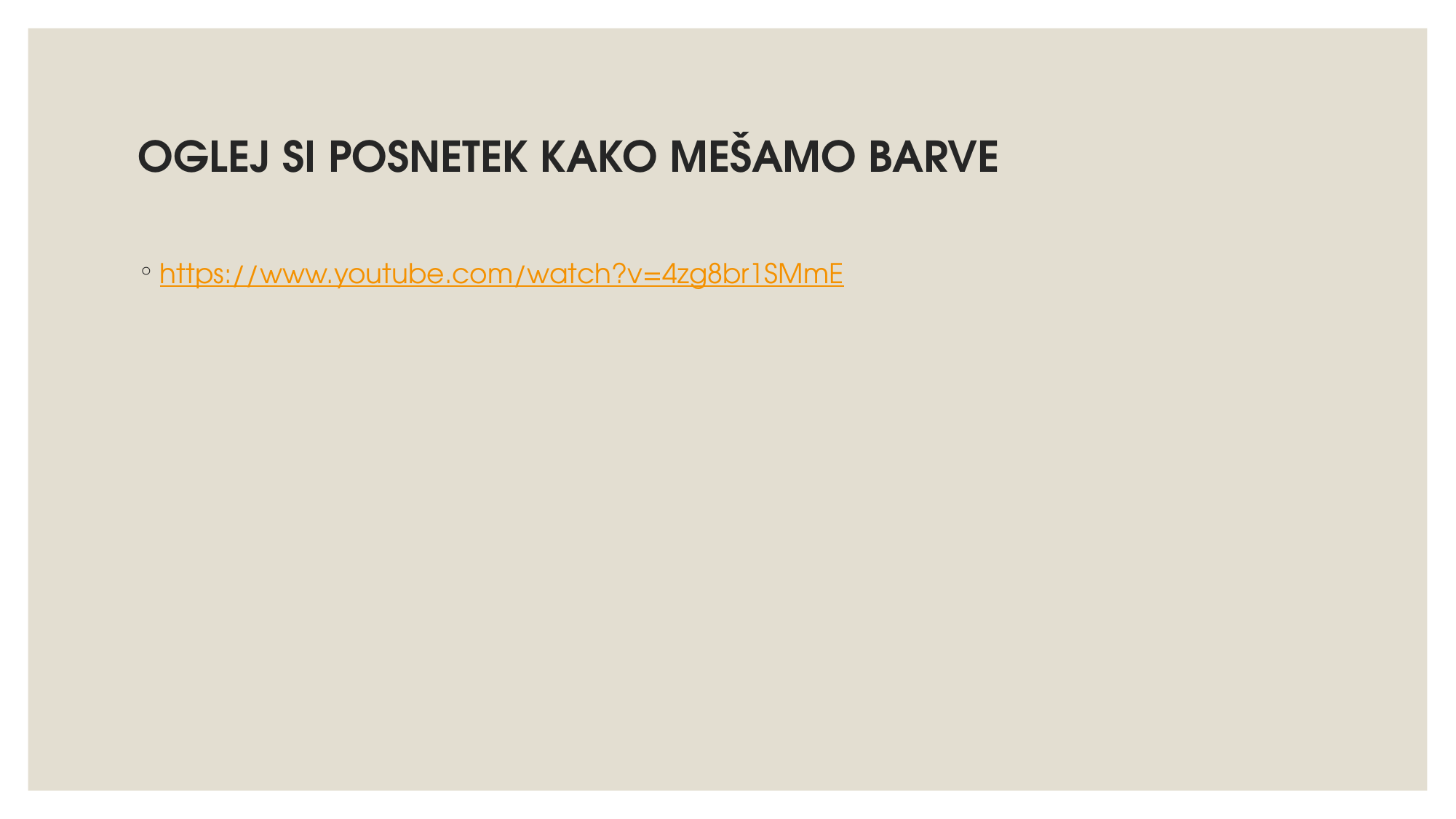

# OGLEJ SI POSNETEK KAKO MEŠAMO BARVE
https://www.youtube.com/watch?v=4zg8br1SMmE